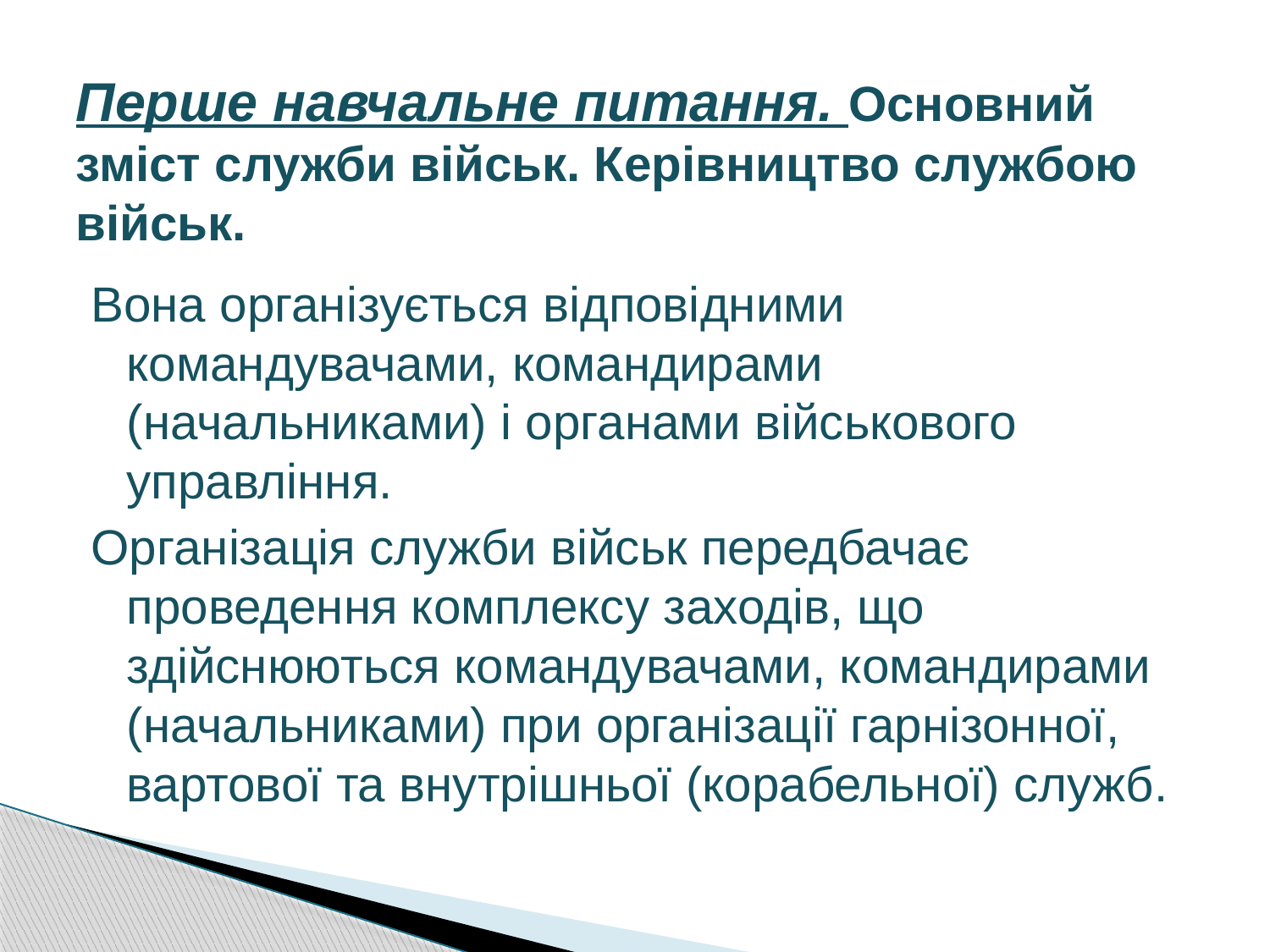

# Перше навчальне питання. Основний зміст служби військ. Керівництво службою військ.
Вона організується відповідними командувачами, командирами (начальниками) і органами військового управління.
Організація служби військ передбачає проведення комплексу заходів, що здійснюються командувачами, командирами (начальниками) при організації гарнізонної, вартової та внутрішньої (корабельної) служб.